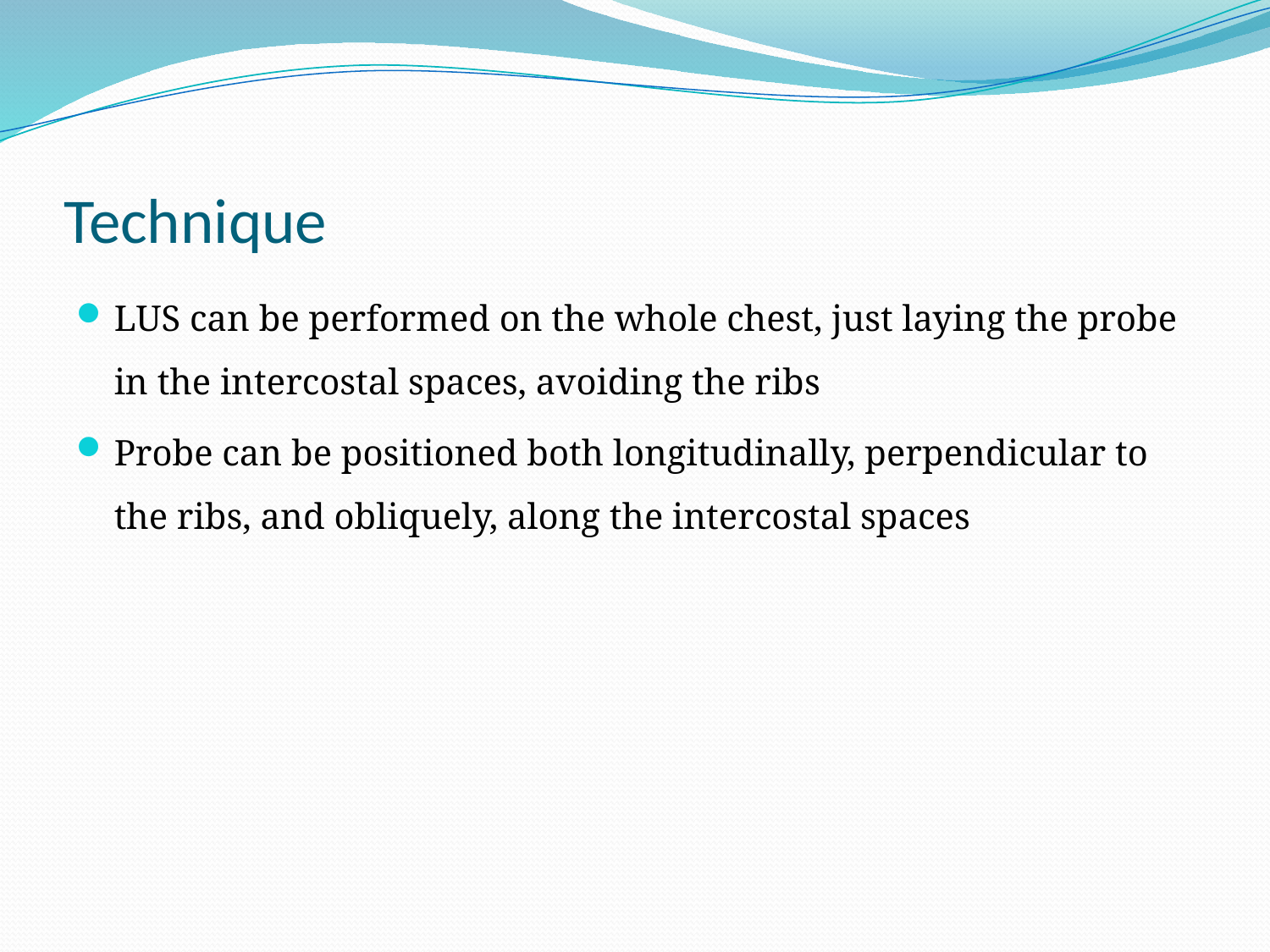

# Technique
LUS can be performed on the whole chest, just laying the probe in the intercostal spaces, avoiding the ribs
Probe can be positioned both longitudinally, perpendicular to the ribs, and obliquely, along the intercostal spaces